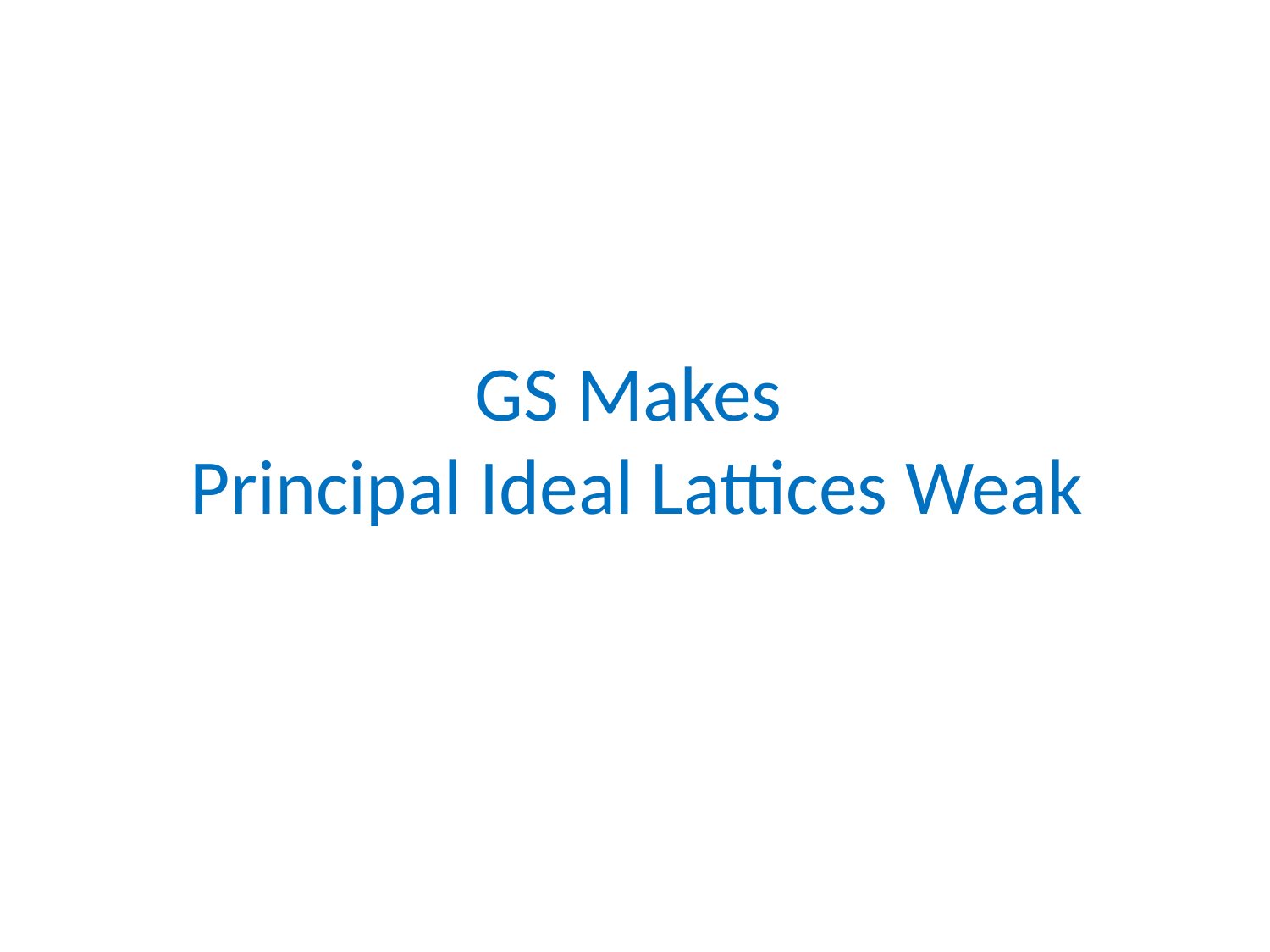

# GS Makes Principal Ideal Lattices Weak